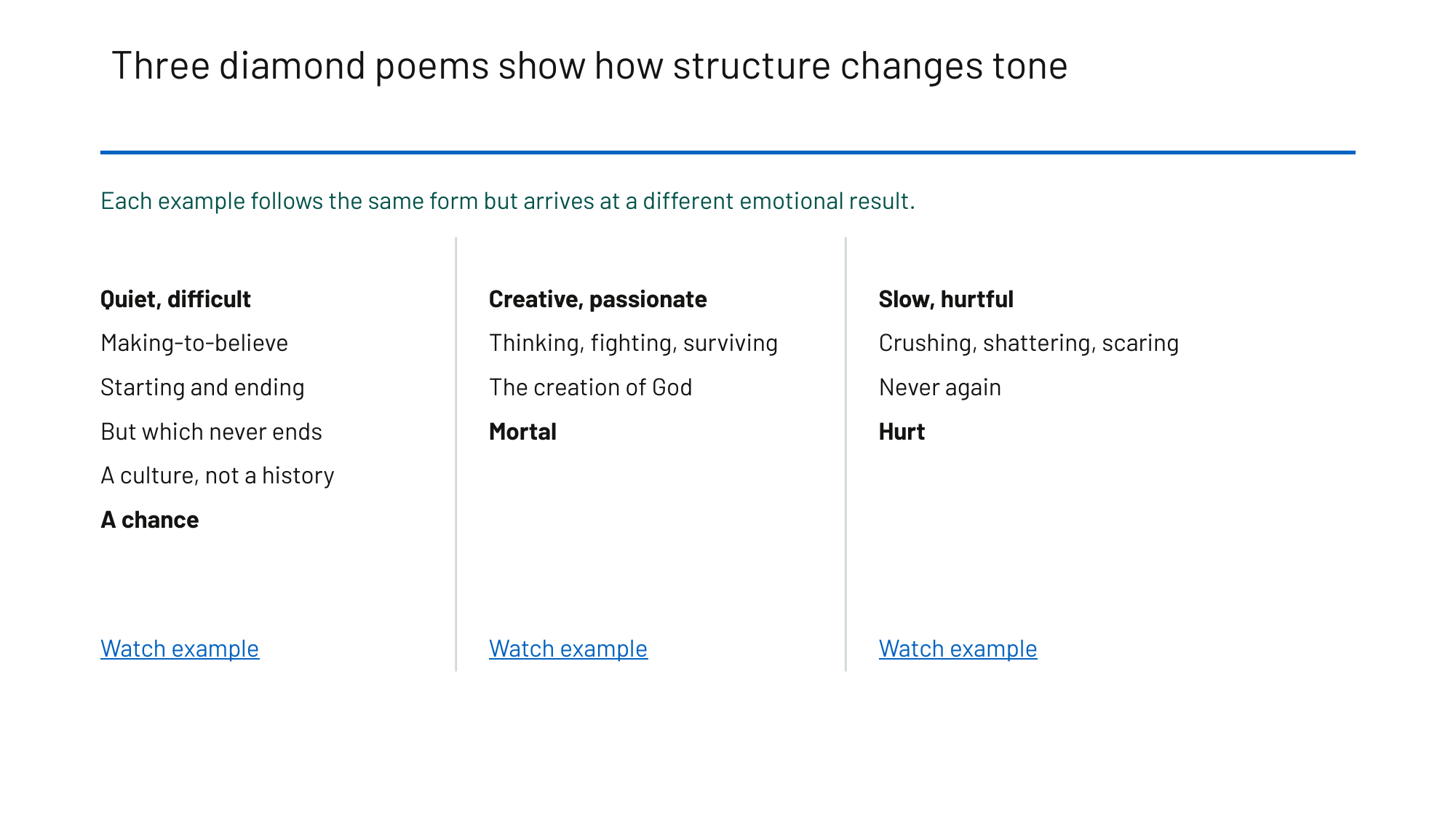

# Three diamond poems show how structure changes tone

Each example follows the same form but arrives at a different emotional result.

Quiet, difficult
Making-to-believe
Starting and ending
But which never ends
A culture, not a history
A chance
Creative, passionate
Thinking, fighting, surviving
The creation of God
Mortal
Slow, hurtful
Crushing, shattering, scaring
Never again
Hurt
Watch example
Watch example
Watch example